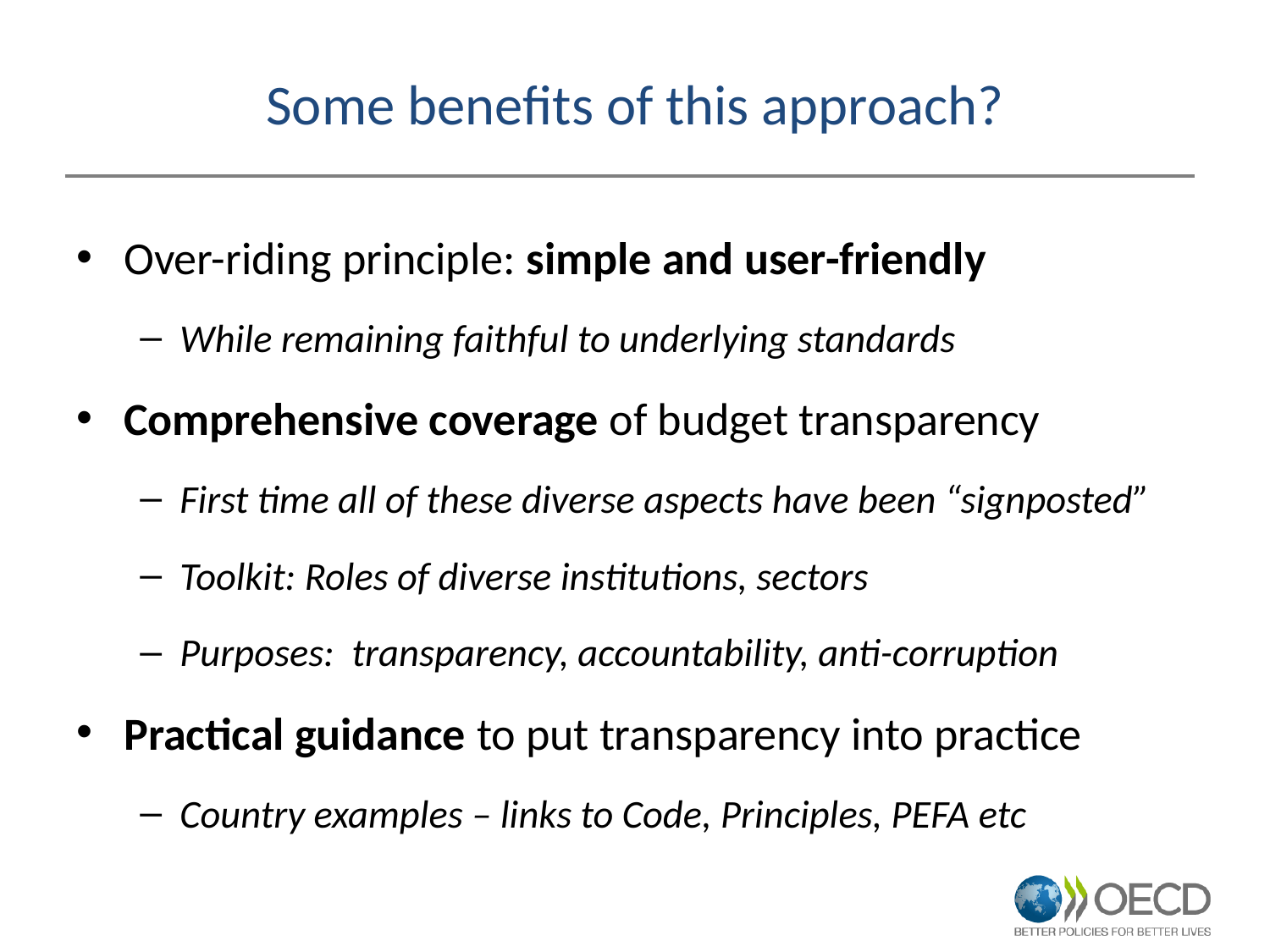

# Some benefits of this approach?
Over-riding principle: simple and user-friendly
While remaining faithful to underlying standards
Comprehensive coverage of budget transparency
First time all of these diverse aspects have been “signposted”
Toolkit: Roles of diverse institutions, sectors
Purposes:  transparency, accountability, anti-corruption
Practical guidance to put transparency into practice
Country examples – links to Code, Principles, PEFA etc